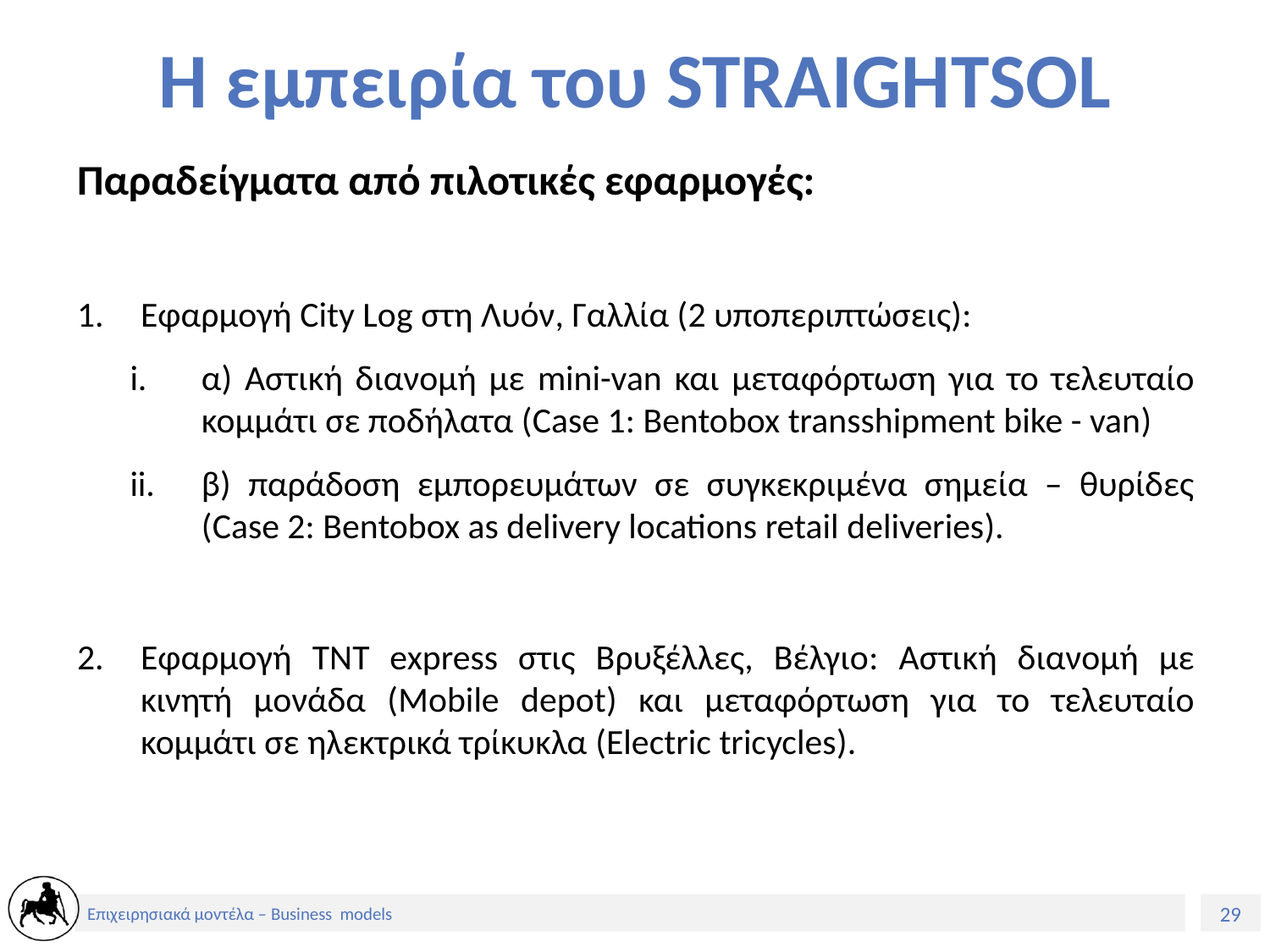

# Η εμπειρία του STRAIGHTSOL
Παραδείγματα από πιλοτικές εφαρμογές:

Εφαρμογή City Log στη Λυόν, Γαλλία (2 υποπεριπτώσεις):
α) Αστική διανομή με mini-van και μεταφόρτωση για το τελευταίο κομμάτι σε ποδήλατα (Case 1: Bentobox transshipment bike - van)
β) παράδοση εμπορευμάτων σε συγκεκριμένα σημεία – θυρίδες (Case 2: Bentobox as delivery locations retail deliveries).

Εφαρμογή TNT express στις Βρυξέλλες, Βέλγιο: Αστική διανομή με κινητή μονάδα (Mobile depot) και μεταφόρτωση για το τελευταίο κομμάτι σε ηλεκτρικά τρίκυκλα (Electric tricycles).